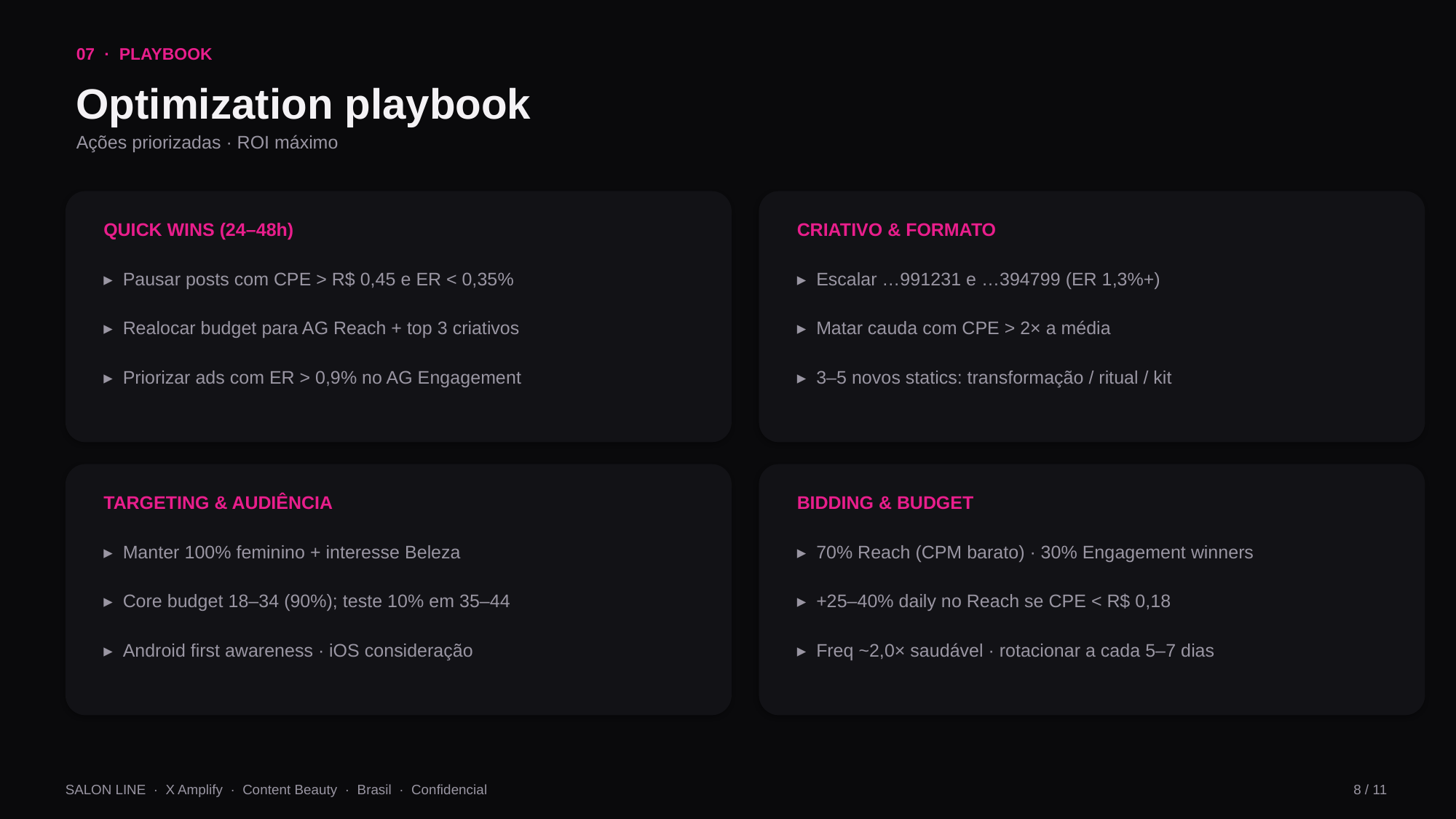

07  ·  PLAYBOOK
Optimization playbook
Ações priorizadas · ROI máximo

QUICK WINS (24–48h)
CRIATIVO & FORMATO
▸  Pausar posts com CPE > R$ 0,45 e ER < 0,35%
▸  Escalar …991231 e …394799 (ER 1,3%+)
▸  Realocar budget para AG Reach + top 3 criativos
▸  Matar cauda com CPE > 2× a média
▸  Priorizar ads com ER > 0,9% no AG Engagement
▸  3–5 novos statics: transformação / ritual / kit

TARGETING & AUDIÊNCIA
BIDDING & BUDGET
▸  Manter 100% feminino + interesse Beleza
▸  70% Reach (CPM barato) · 30% Engagement winners
▸  Core budget 18–34 (90%); teste 10% em 35–44
▸  +25–40% daily no Reach se CPE < R$ 0,18
▸  Android first awareness · iOS consideração
▸  Freq ~2,0× saudável · rotacionar a cada 5–7 dias
SALON LINE  ·  X Amplify  ·  Content Beauty  ·  Brasil  ·  Confidencial
8 / 11